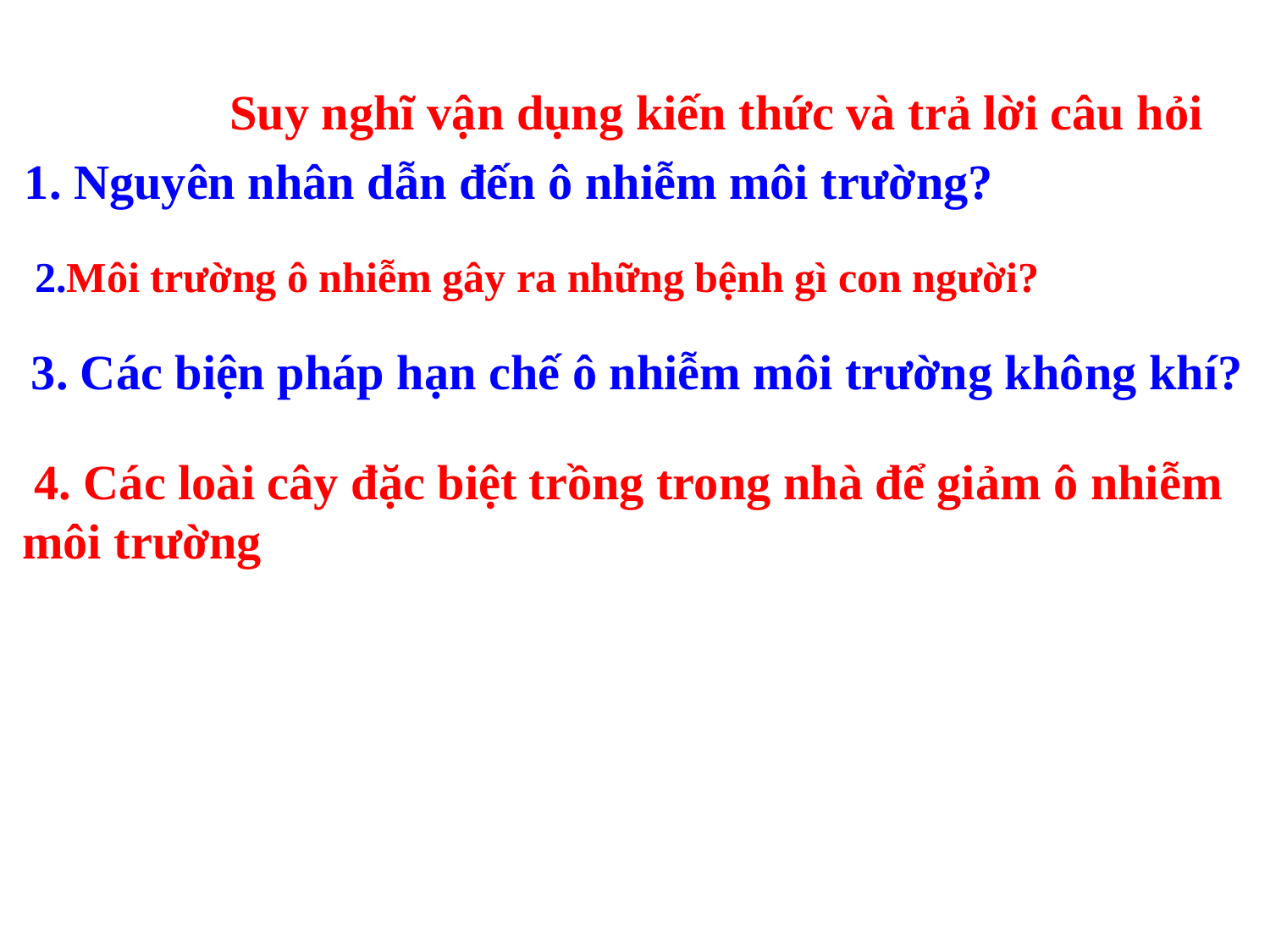

Suy nghĩ vận dụng kiến thức và trả lời câu hỏi
# 1. Nguyên nhân dẫn đến ô nhiễm môi trường?
 2.Môi trường ô nhiễm gây ra những bệnh gì con người?
    3. Các biện pháp hạn chế ô nhiễm môi trường không khí?
 4. Các loài cây đặc biệt trồng trong nhà để giảm ô nhiễm môi trường